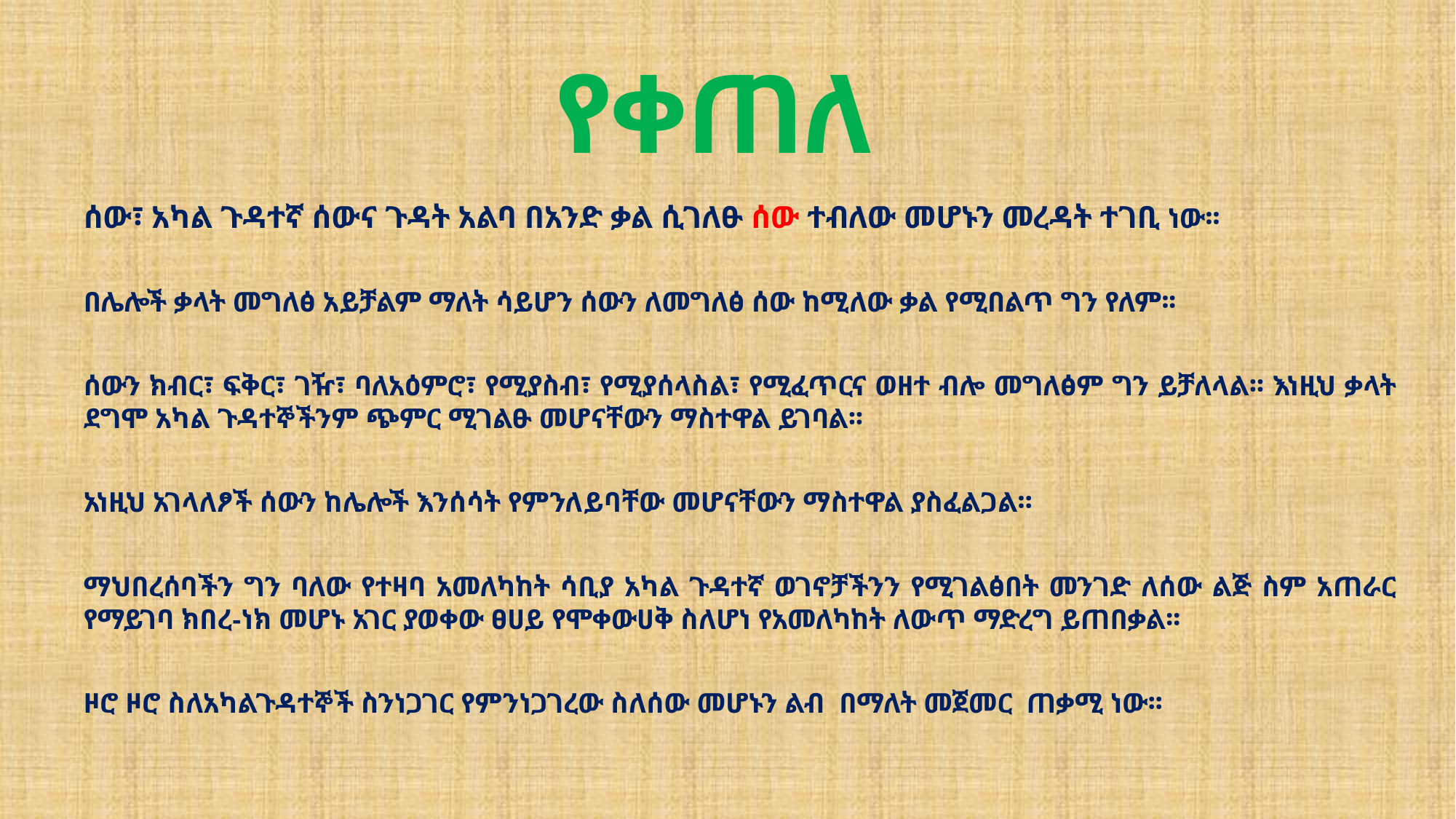

# የቀጠለ
ሰው፣ አካል ጉዳተኛ ሰውና ጉዳት አልባ በአንድ ቃል ሲገለፁ ሰው ተብለው መሆኑን መረዳት ተገቢ ነው፡፡

በሌሎች ቃላት መግለፅ አይቻልም ማለት ሳይሆን ሰውን ለመግለፅ ሰው ከሚለው ቃል የሚበልጥ ግን የለም፡፡

ሰውን ክብር፣ ፍቅር፣ ገዥ፣ ባለአዕምሮ፣ የሚያስብ፣ የሚያሰላስል፣ የሚፈጥርና ወዘተ ብሎ መግለፅም ግን ይቻለላል፡፡ እነዚህ ቃላት ደግሞ አካል ጉዳተኞችንም ጭምር ሚገልፁ መሆናቸውን ማስተዋል ይገባል፡፡

አነዚህ አገላለፆች ሰውን ከሌሎች እንሰሳት የምንለይባቸው መሆናቸውን ማስተዋል ያስፈልጋል፡፡

ማህበረሰባችን ግን ባለው የተዛባ አመለካከት ሳቢያ አካል ጉዳተኛ ወገኖቻችንን የሚገልፅበት መንገድ ለሰው ልጅ ስም አጠራር የማይገባ ክበረ-ነክ መሆኑ አገር ያወቀው ፀሀይ የሞቀውሀቅ ስለሆነ የአመለካከት ለውጥ ማድረግ ይጠበቃል፡፡

ዞሮ ዞሮ ስለአካልጉዳተኞች ስንነጋገር የምንነጋገረው ስለሰው መሆኑን ልብ  በማለት መጀመር  ጠቃሚ ነው፡፡